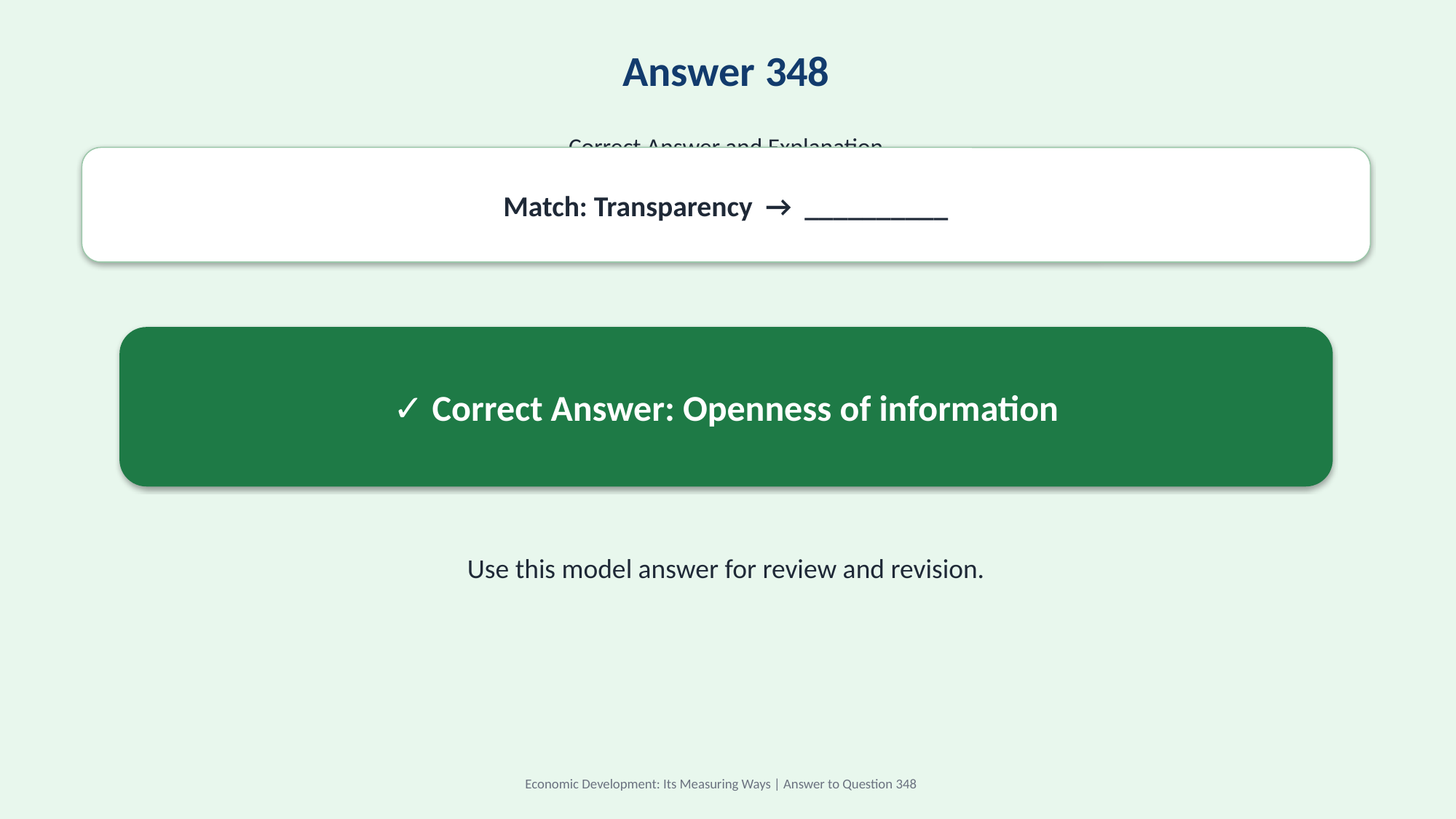

Answer 348
Correct Answer and Explanation
Match: Transparency  →  __________
✓ Correct Answer: Openness of information
Use this model answer for review and revision.
Economic Development: Its Measuring Ways | Answer to Question 348